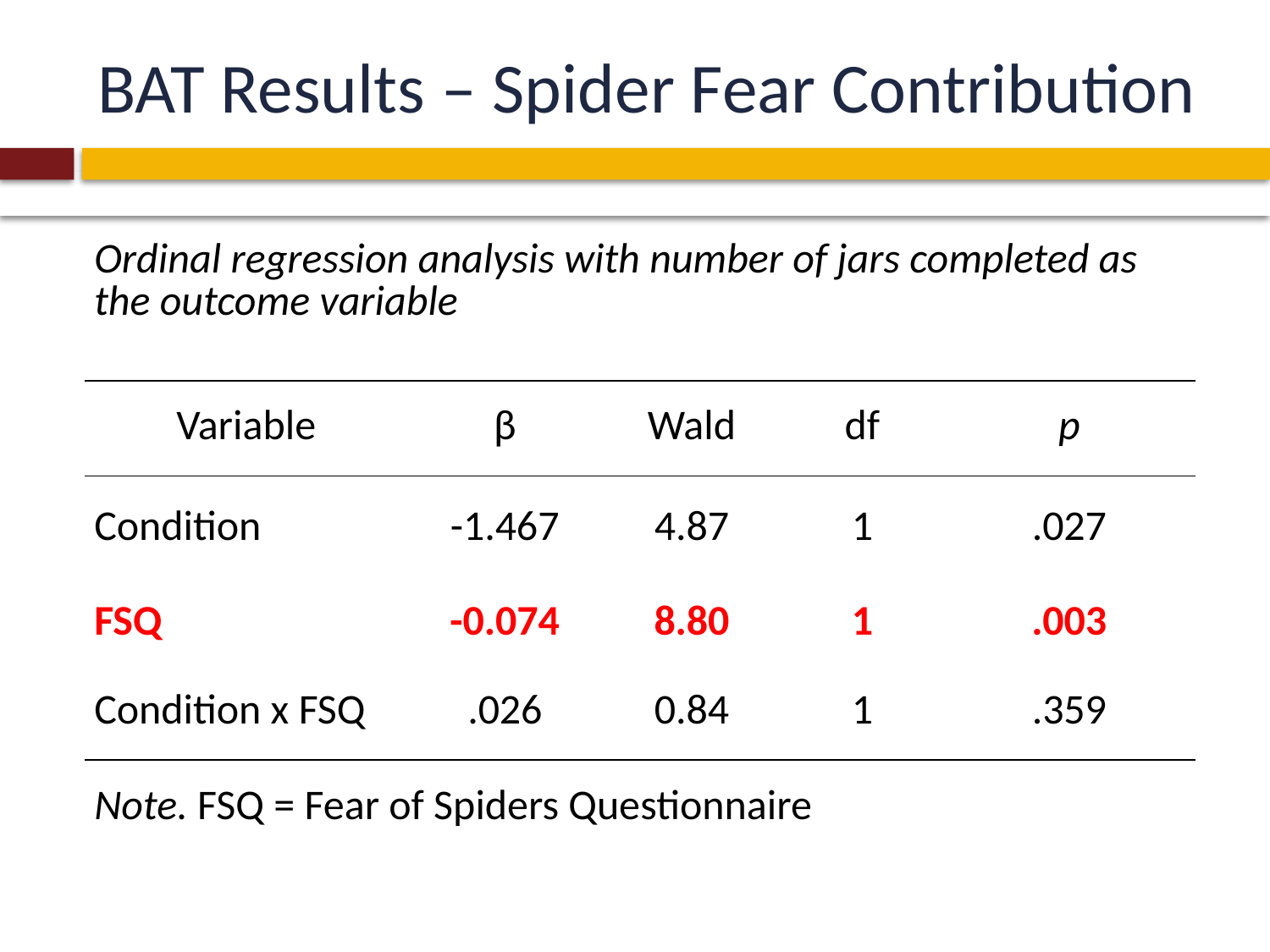

# BAT Results – Spider Fear Contribution
| Ordinal regression analysis with number of jars completed as the outcome variable |  |  |  |  |
| --- | --- | --- | --- | --- |
| Variable | β | Wald | df | p |
| Condition | -1.467 | 4.87 | 1 | .027 |
| FSQ | -0.074 | 8.80 | 1 | .003 |
| Condition x FSQ | .026 | 0.84 | 1 | .359 |
| Note. FSQ = Fear of Spiders Questionnaire |  |  |  |  |